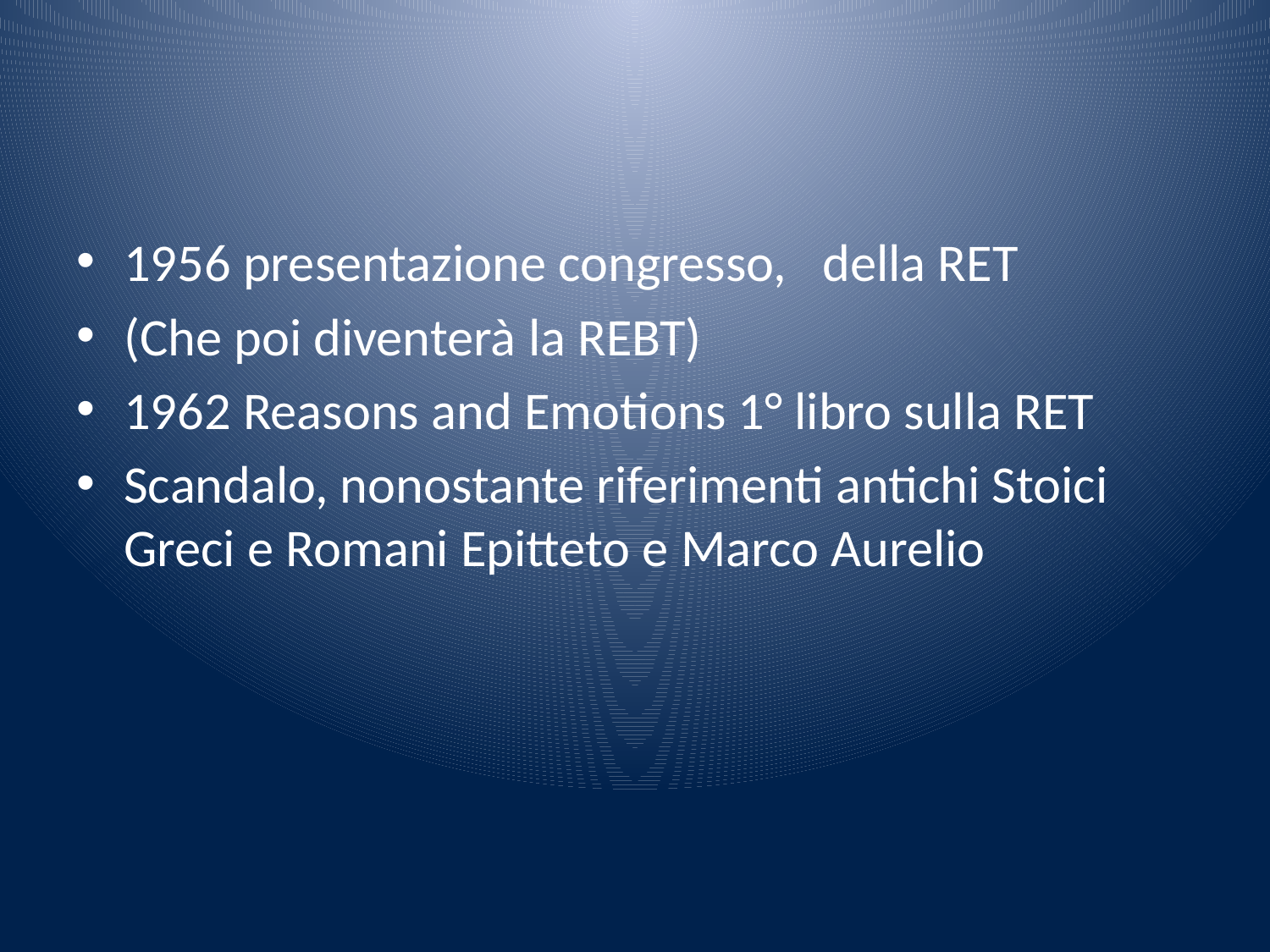

1956 presentazione congresso,   della RET
(Che poi diventerà la REBT)
1962 Reasons and Emotions 1° libro sulla RET
Scandalo, nonostante riferimenti antichi Stoici Greci e Romani Epitteto e Marco Aurelio